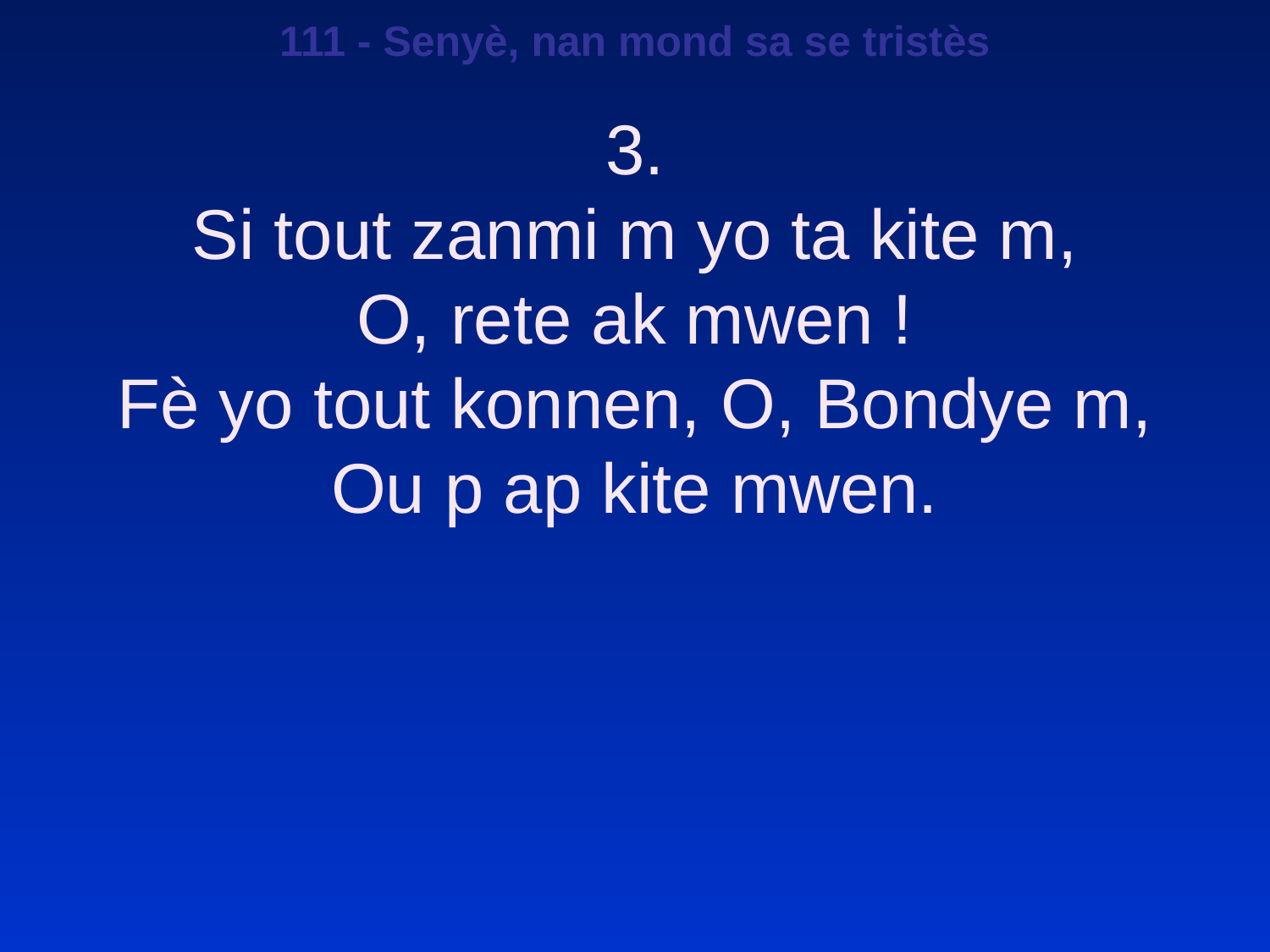

111 - Senyè, nan mond sa se tristès
3.
Si tout zanmi m yo ta kite m,
O, rete ak mwen !
Fè yo tout konnen, O, Bondye m,
Ou p ap kite mwen.